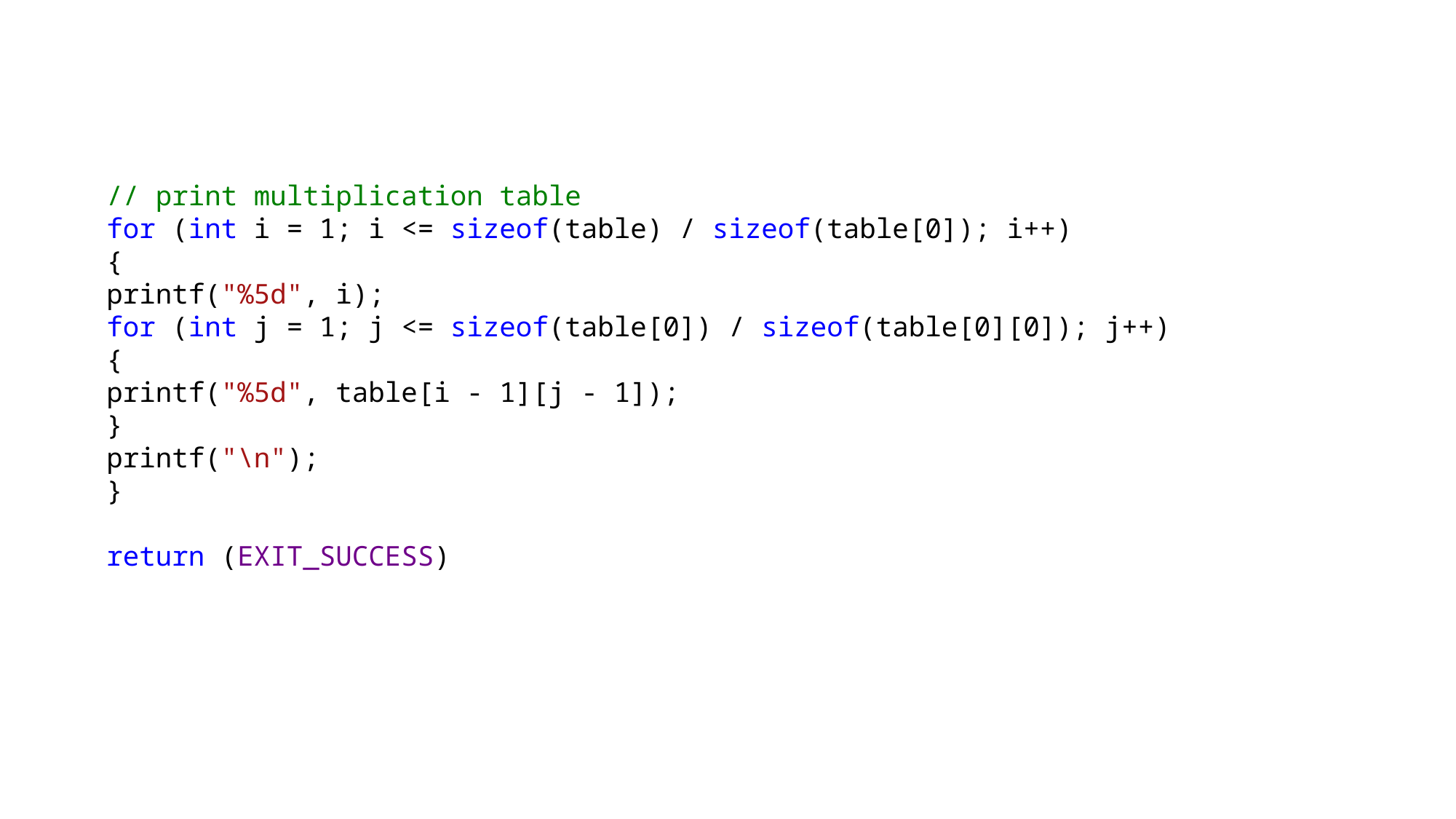

// print multiplication table
for (int i = 1; i <= sizeof(table) / sizeof(table[0]); i++)
{
printf("%5d", i);
for (int j = 1; j <= sizeof(table[0]) / sizeof(table[0][0]); j++)
{
printf("%5d", table[i - 1][j - 1]);
}
printf("\n");
}

return (EXIT_SUCCESS)